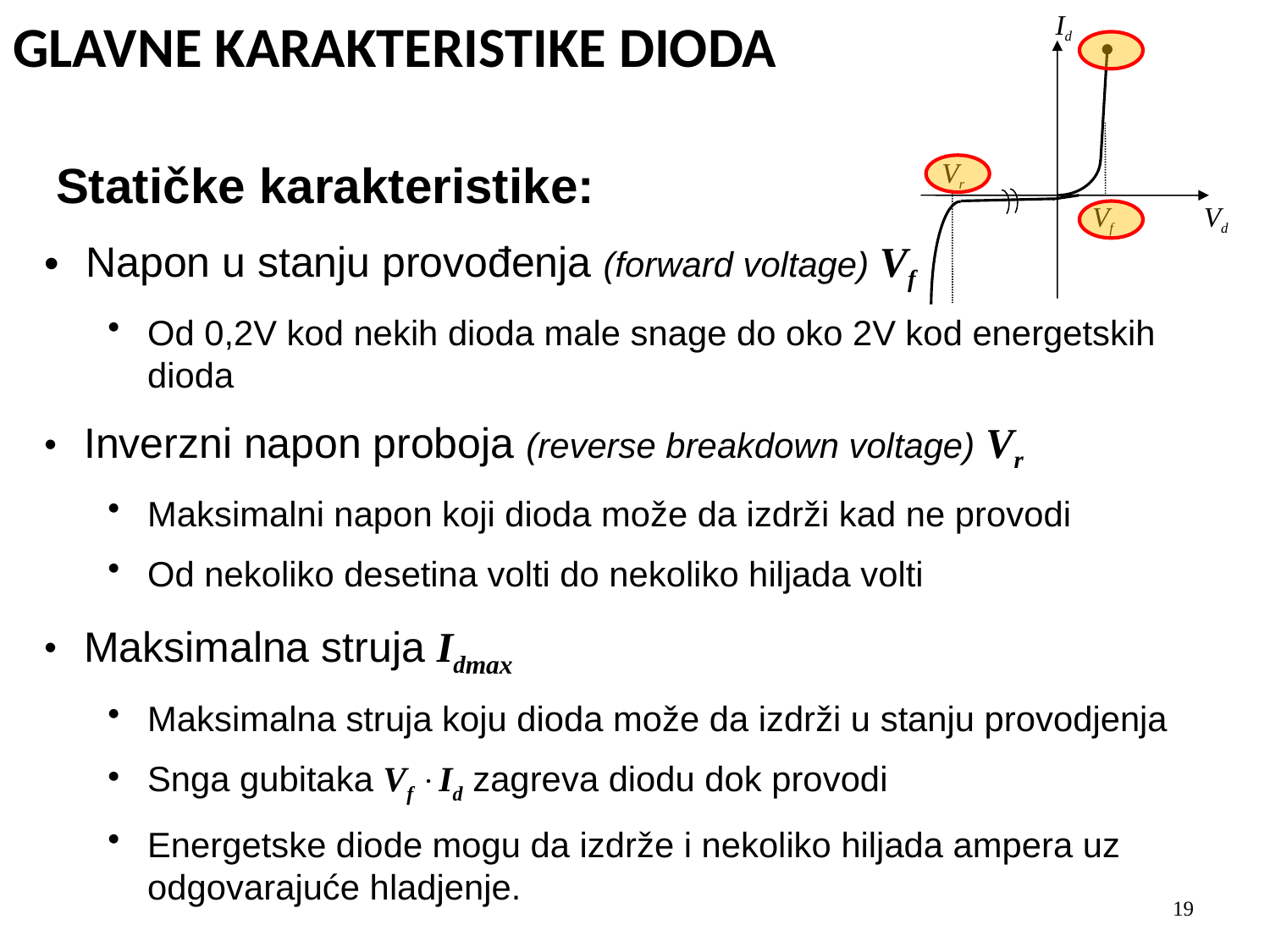

# GLAVNE KARAKTERISTIKE DIODA
Id

Vr

Vf
Vd

 Statičke karakteristike:
 Napon u stanju provođenja (forward voltage) Vf
Od 0,2V kod nekih dioda male snage do oko 2V kod energetskih dioda
 Inverzni napon proboja (reverse breakdown voltage) Vr
Maksimalni napon koji dioda može da izdrži kad ne provodi
Od nekoliko desetina volti do nekoliko hiljada volti
 Maksimalna struja Idmax
Maksimalna struja koju dioda može da izdrži u stanju provodjenja
Snga gubitaka Vf ⋅Id zagreva diodu dok provodi
Energetske diode mogu da izdrže i nekoliko hiljada ampera uz odgovarajuće hladjenje.

19